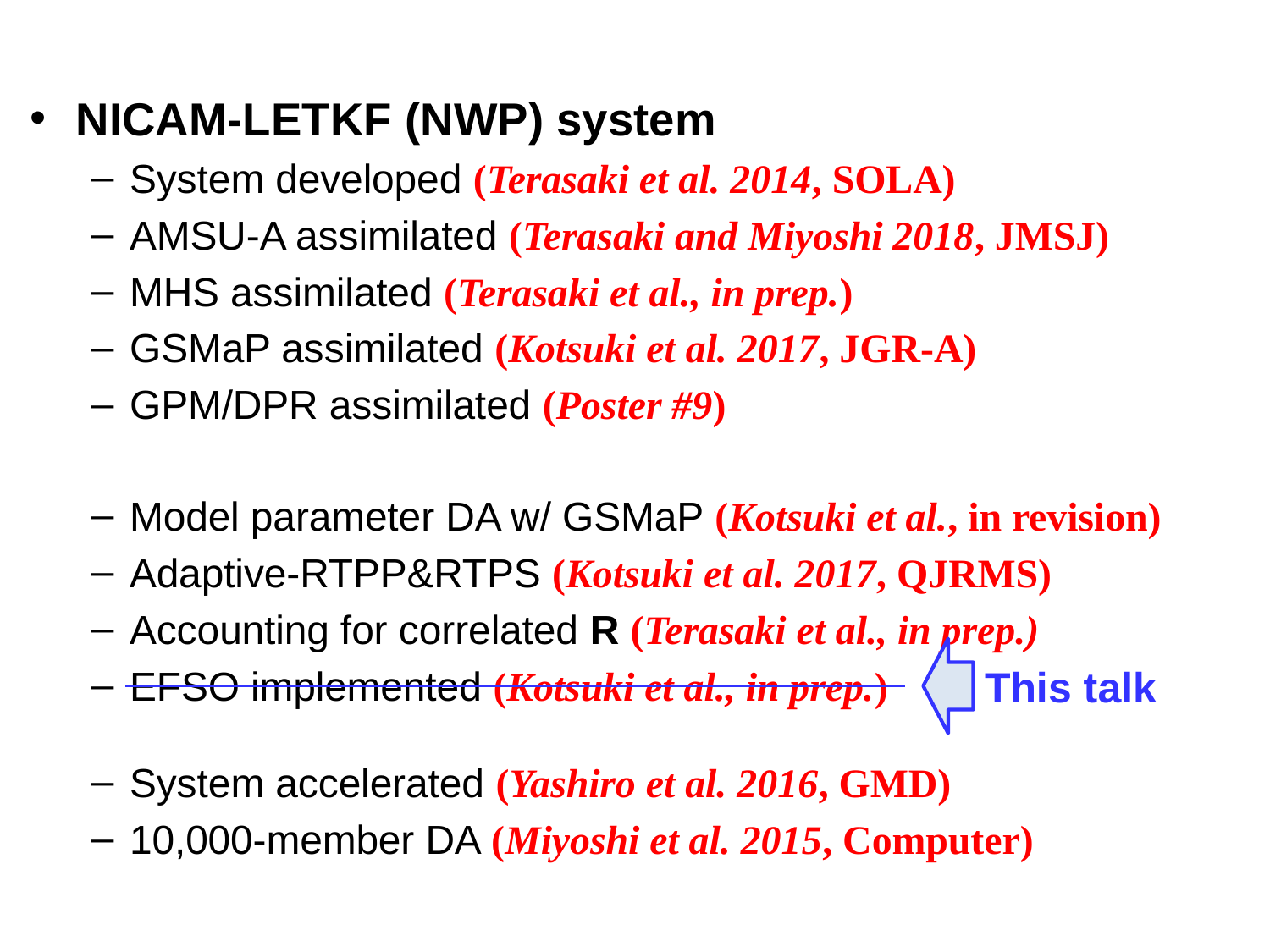

NICAM-LETKF (NWP) system
System developed (Terasaki et al. 2014, SOLA)
AMSU-A assimilated (Terasaki and Miyoshi 2018, JMSJ)
MHS assimilated (Terasaki et al., in prep.)
GSMaP assimilated (Kotsuki et al. 2017, JGR-A)
GPM/DPR assimilated (Poster #9)

Model parameter DA w/ GSMaP (Kotsuki et al., in revision)
Adaptive-RTPP&RTPS (Kotsuki et al. 2017, QJRMS)
Accounting for correlated R (Terasaki et al., in prep.)
EFSO implemented (Kotsuki et al., in prep.)

System accelerated (Yashiro et al. 2016, GMD)
10,000-member DA (Miyoshi et al. 2015, Computer)

This talk